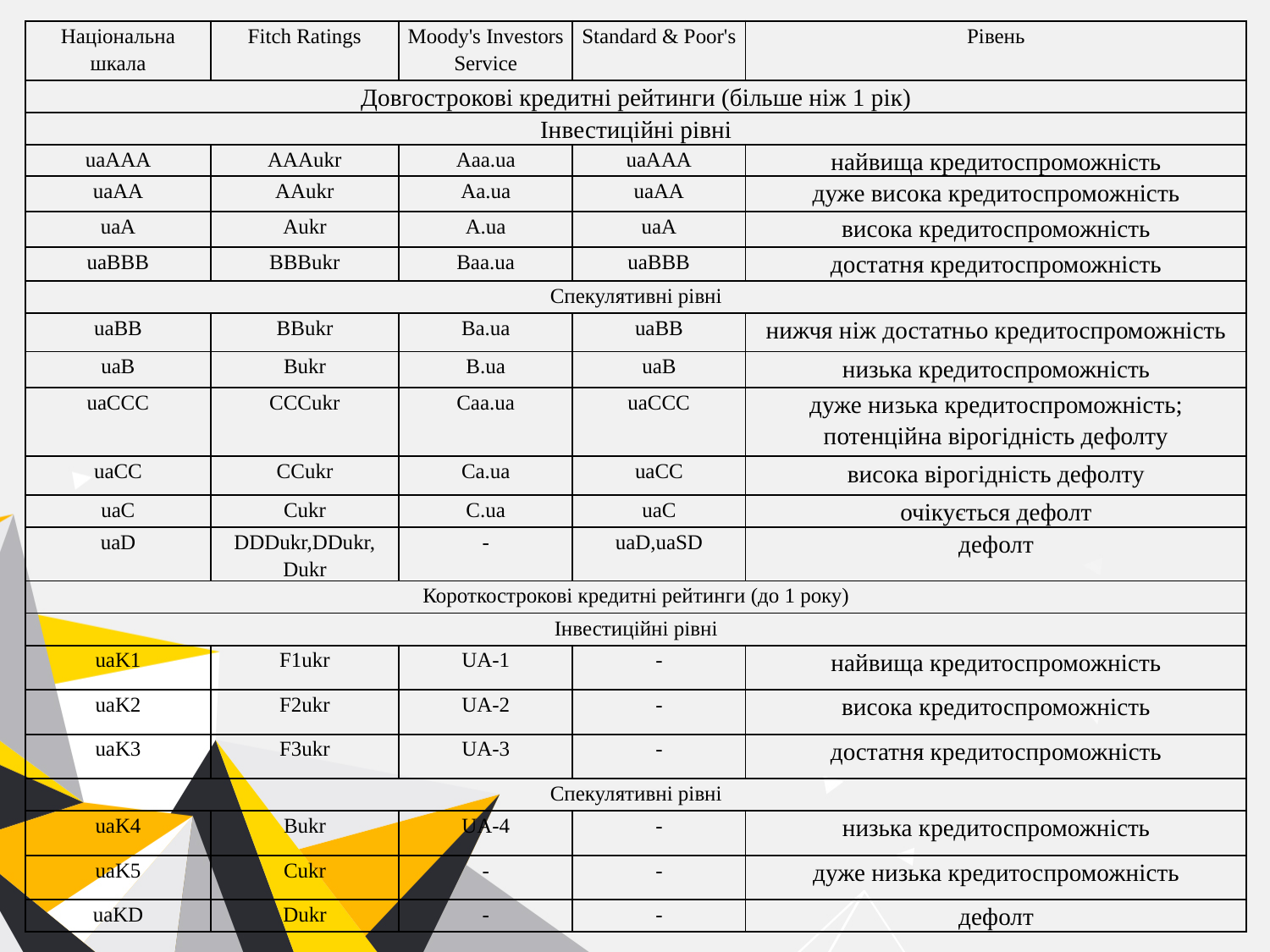

| Національна шкала | Fitch Ratings | Moody's Investors Service | Standard & Poor's | Рівень |
| --- | --- | --- | --- | --- |
| Довгострокові кредитні рейтинги (більше ніж 1 рік) |  |  |  |  |
| Інвестиційні рівні |  |  |  |  |
| uaAAA | AAAukr | Aaa.ua | uaAAA | найвища кредитоспроможність |
| uaAA | AAukr | Aa.ua | uaAA | дуже висока кредитоспроможність |
| uaA | Aukr | A.ua | uaA | висока кредитоспроможність |
| uaBBB | BBBukr | Baa.ua | uaBBB | достатня кредитоспроможність |
| Спекулятивні рівні |  |  |  |  |
| uaBB | BBukr | Ba.ua | uaBB | нижчя ніж достатньо кредитоспроможність |
| uaB | Bukr | B.ua | uaB | низька кредитоспроможність |
| uaCCC | CCCukr | Caa.ua | uaCCC | дуже низька кредитоспроможність; потенційна вірогідність дефолту |
| uaCC | CCukr | Ca.ua | uaCC | висока вірогідність дефолту |
| uaC | Cukr | C.ua | uaC | очікується дефолт |
| uaD | DDDukr,DDukr, Dukr | - | uaD,uaSD | дефолт |
| Короткострокові кредитні рейтинги (до 1 року) |  |  |  |  |
| Інвестиційні рівні |  |  |  |  |
| uaK1 | F1ukr | UA-1 | - | найвища кредитоспроможність |
| uaK2 | F2ukr | UA-2 | - | висока кредитоспроможність |
| uaK3 | F3ukr | UA-3 | - | достатня кредитоспроможність |
| Спекулятивні рівні |  |  |  |  |
| uaK4 | Bukr | UA-4 | - | низька кредитоспроможність |
| uaK5 | Cukr | - | - | дуже низька кредитоспроможність |
| uaKD | Dukr | - | - | дефолт |